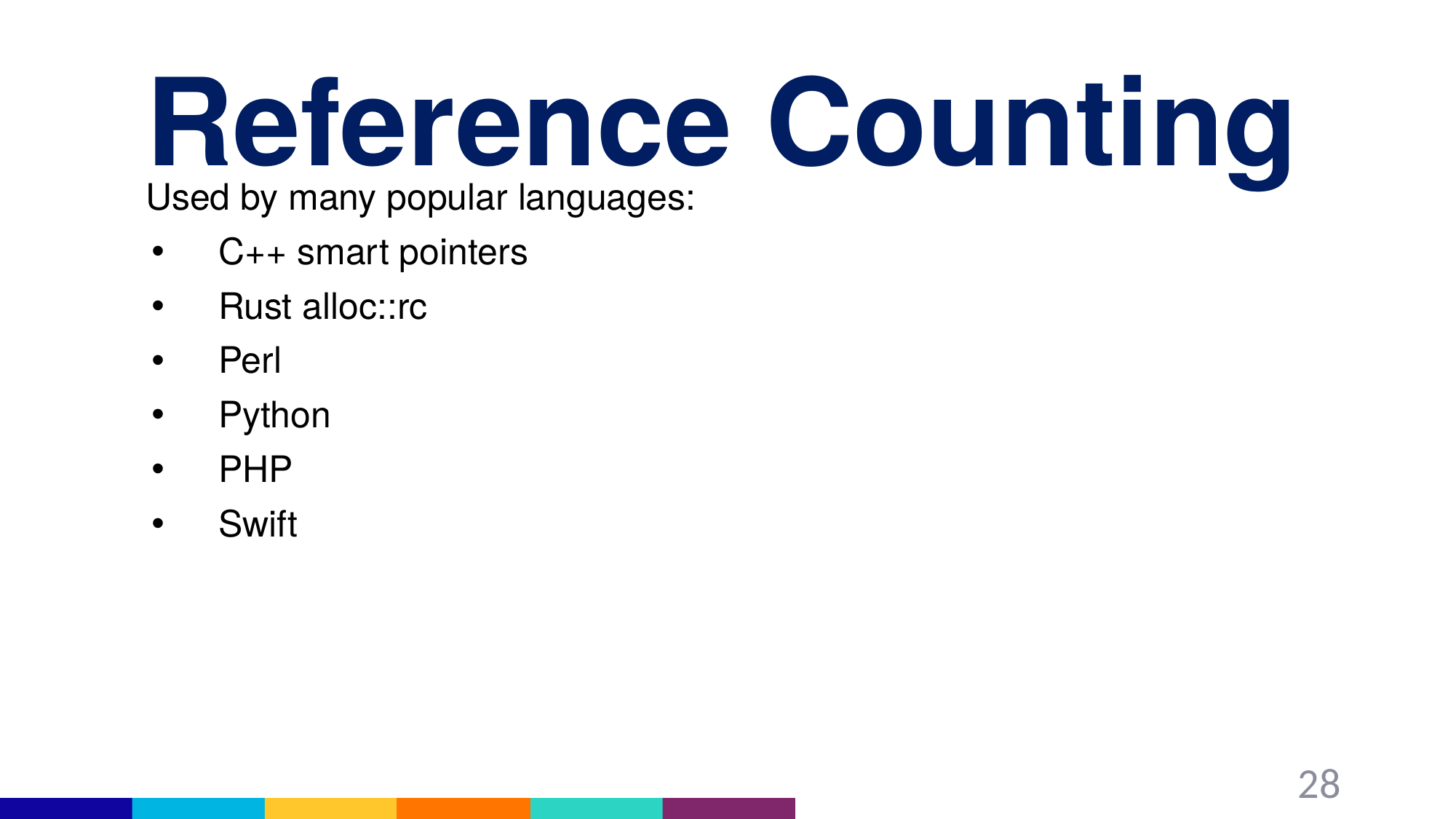

# Reference Counting
Used by many popular languages:
C++ smart pointers
Rust alloc::rc
Perl
Python
PHP
Swift
28